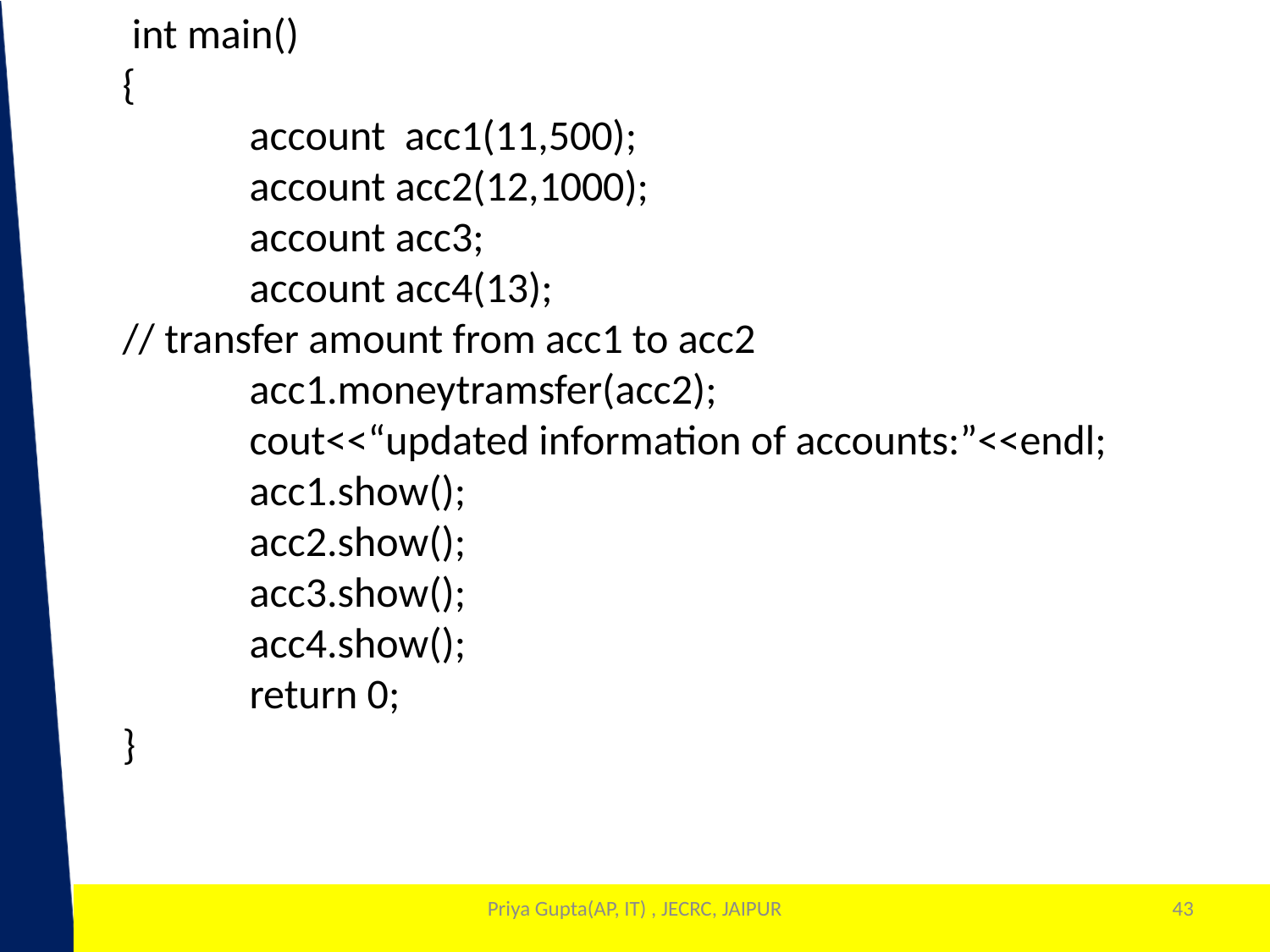

int main()
{
	account  acc1(11,500);
	account acc2(12,1000);
	account acc3;
	account acc4(13);
// transfer amount from acc1 to acc2
	acc1.moneytramsfer(acc2);
	cout<<“updated information of accounts:”<<endl;
	acc1.show();
	acc2.show();
	acc3.show();
	acc4.show();
	return 0;
}

Priya Gupta(AP, IT) , JECRC, JAIPUR
43
1